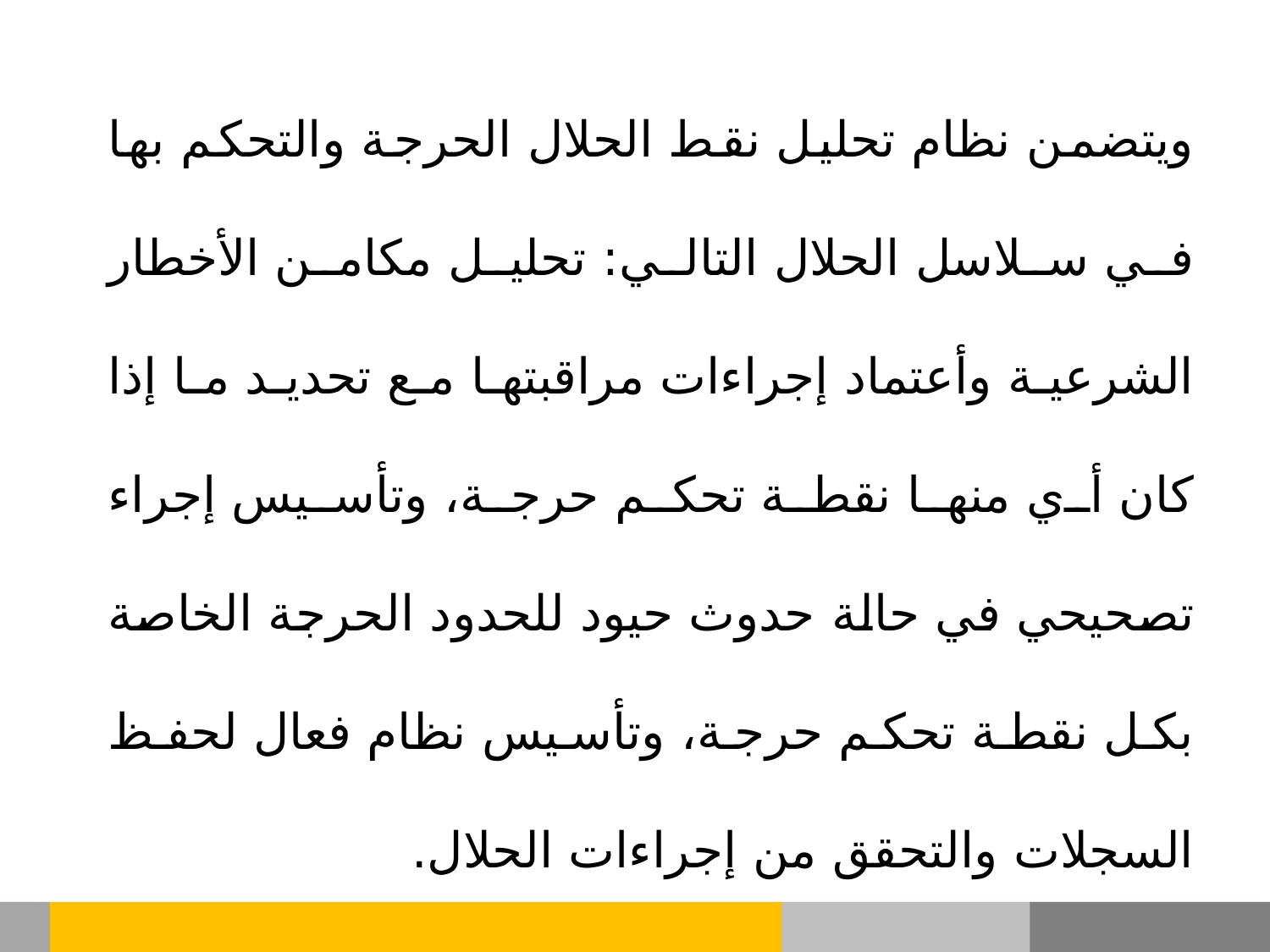

ويتضمن نظام تحليل نقط الحلال الحرجة والتحكم بها في سلاسل الحلال التالي: تحليل مكامن الأخطار الشرعية وأعتماد إجراءات مراقبتها مع تحديد ما إذا كان أي منها نقطة تحكم حرجة، وتأسيس إجراء تصحيحي في حالة حدوث حيود للحدود الحرجة الخاصة بكل نقطة تحكم حرجة، وتأسيس نظام فعال لحفظ السجلات والتحقق من إجراءات الحلال.